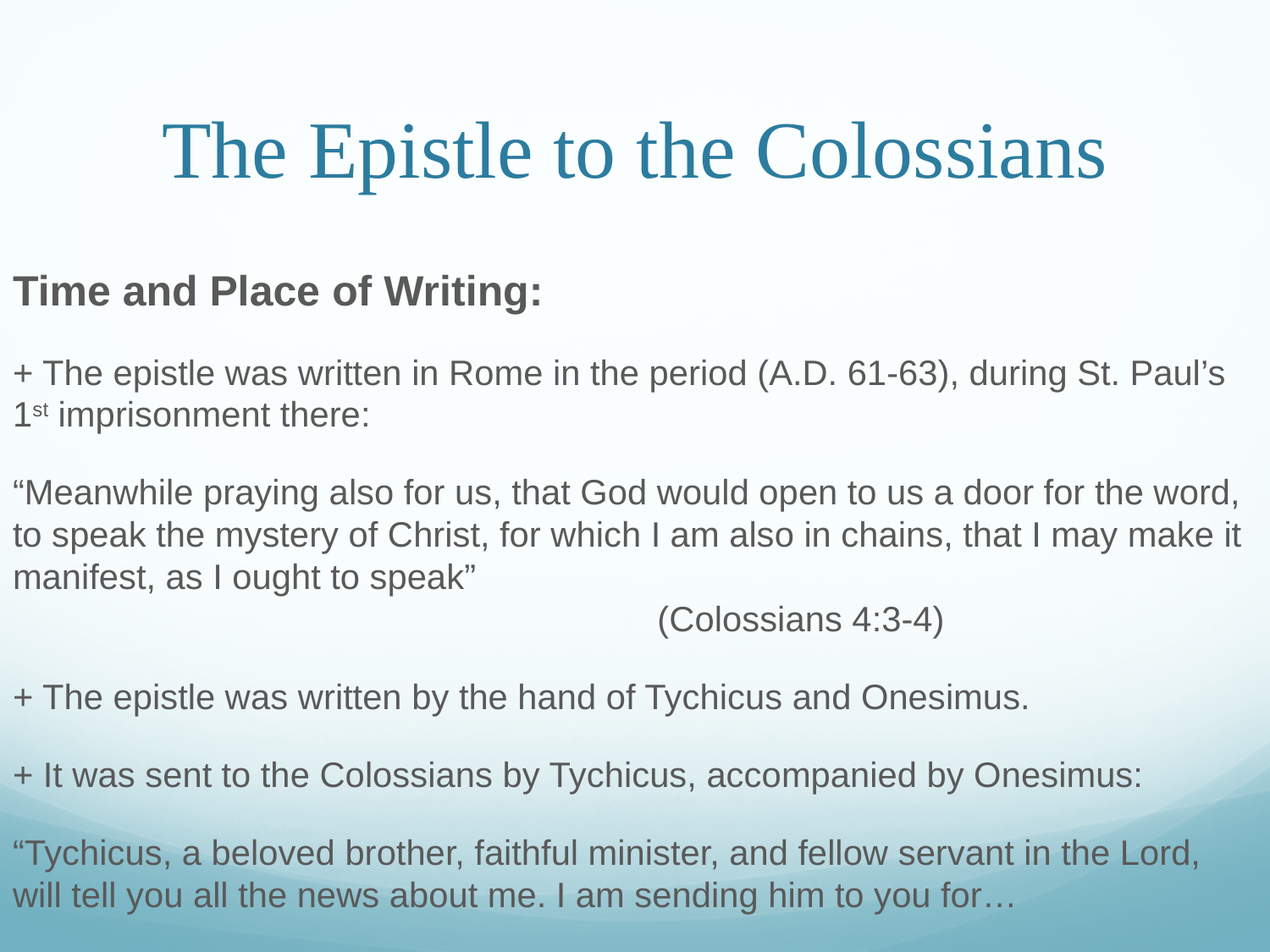

# The Epistle to the Colossians
Time and Place of Writing:
+ The epistle was written in Rome in the period (A.D. 61-63), during St. Paul’s 1st imprisonment there:
“Meanwhile praying also for us, that God would open to us a door for the word, to speak the mystery of Christ, for which I am also in chains, that I may make it manifest, as I ought to speak”											 (Colossians 4:3-4)
+ The epistle was written by the hand of Tychicus and Onesimus.
+ It was sent to the Colossians by Tychicus, accompanied by Onesimus:
“Tychicus, a beloved brother, faithful minister, and fellow servant in the Lord, will tell you all the news about me. I am sending him to you for…